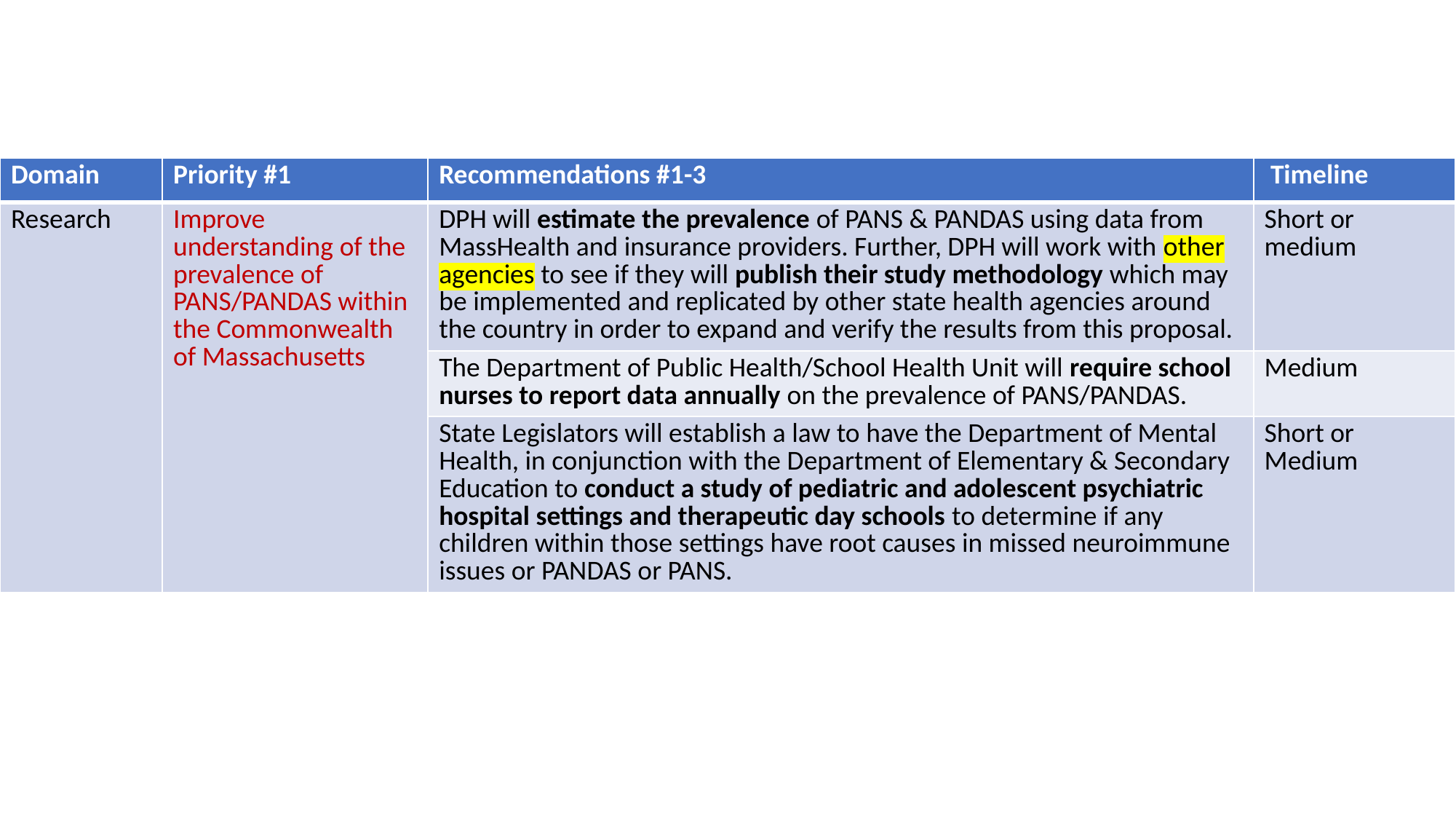

| Domain | Priority #1 | Recommendations #1-3 | Timeline |
| --- | --- | --- | --- |
| Research | Improve understanding of the prevalence of PANS/PANDAS within the Commonwealth of Massachusetts | DPH will estimate the prevalence of PANS & PANDAS using data from MassHealth and insurance providers. Further, DPH will work with other agencies to see if they will publish their study methodology which may be implemented and replicated by other state health agencies around the country in order to expand and verify the results from this proposal. | Short or medium |
|  |  | The Department of Public Health/School Health Unit will require school nurses to report data annually on the prevalence of PANS/PANDAS. | Medium |
|  |  | State Legislators will establish a law to have the Department of Mental Health, in conjunction with the Department of Elementary & Secondary Education to conduct a study of pediatric and adolescent psychiatric hospital settings and therapeutic day schools to determine if any children within those settings have root causes in missed neuroimmune issues or PANDAS or PANS. | Short or Medium |